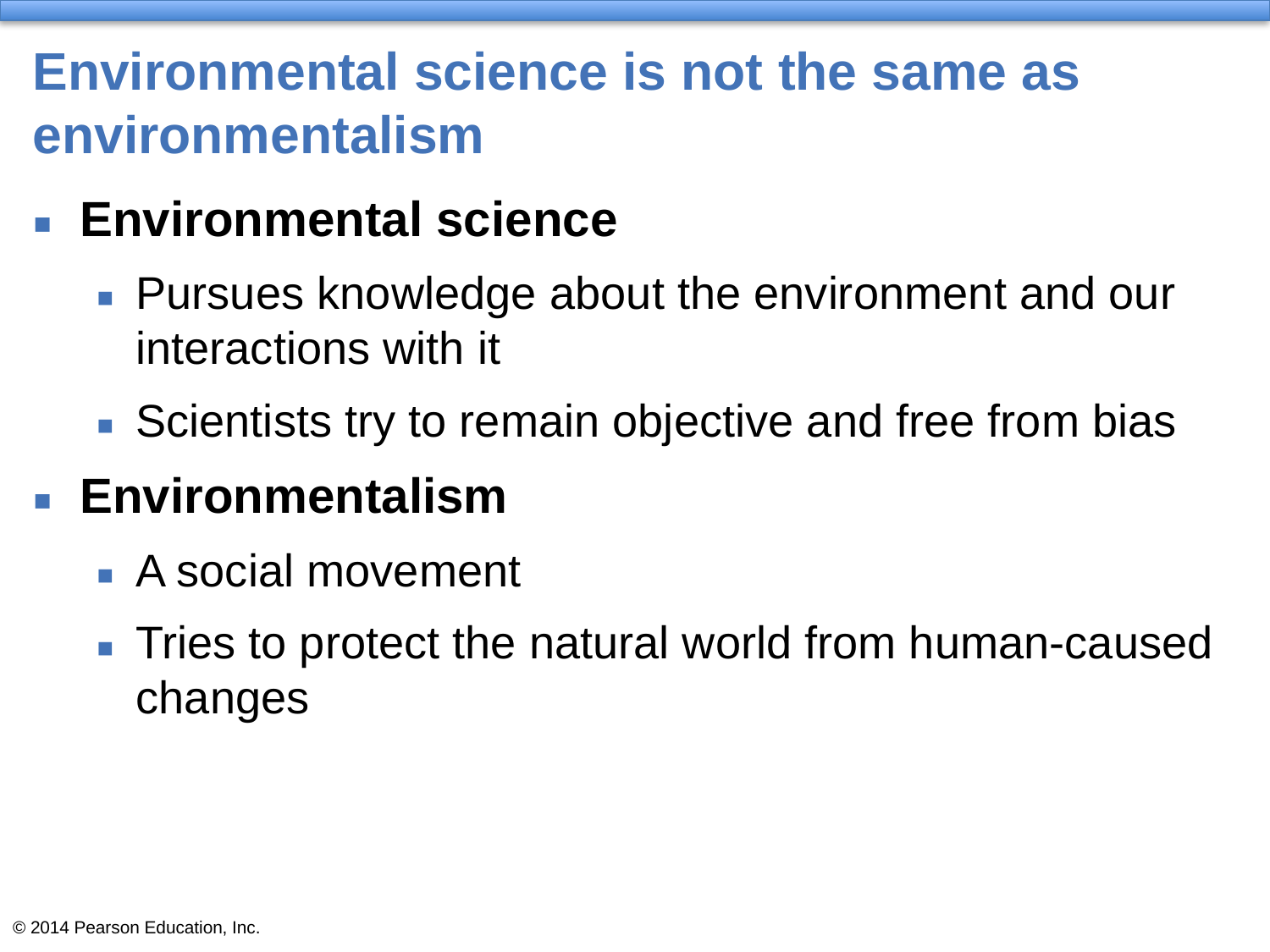

# Environmental science is not the same as environmentalism
Environmental science
Pursues knowledge about the environment and our interactions with it
Scientists try to remain objective and free from bias
Environmentalism
A social movement
Tries to protect the natural world from human-caused changes